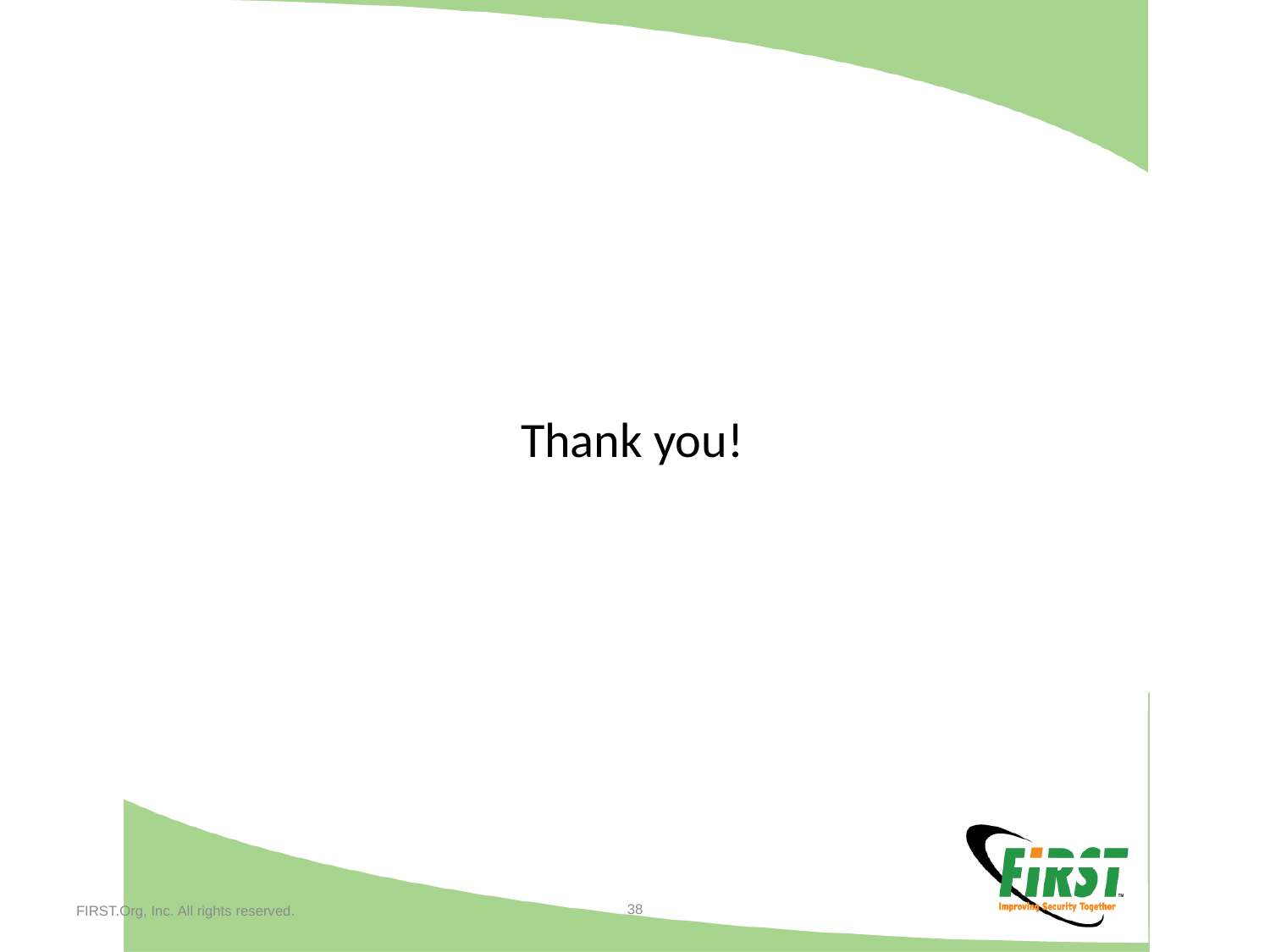

Thank you!
38
FIRST.Org, Inc. All rights reserved.